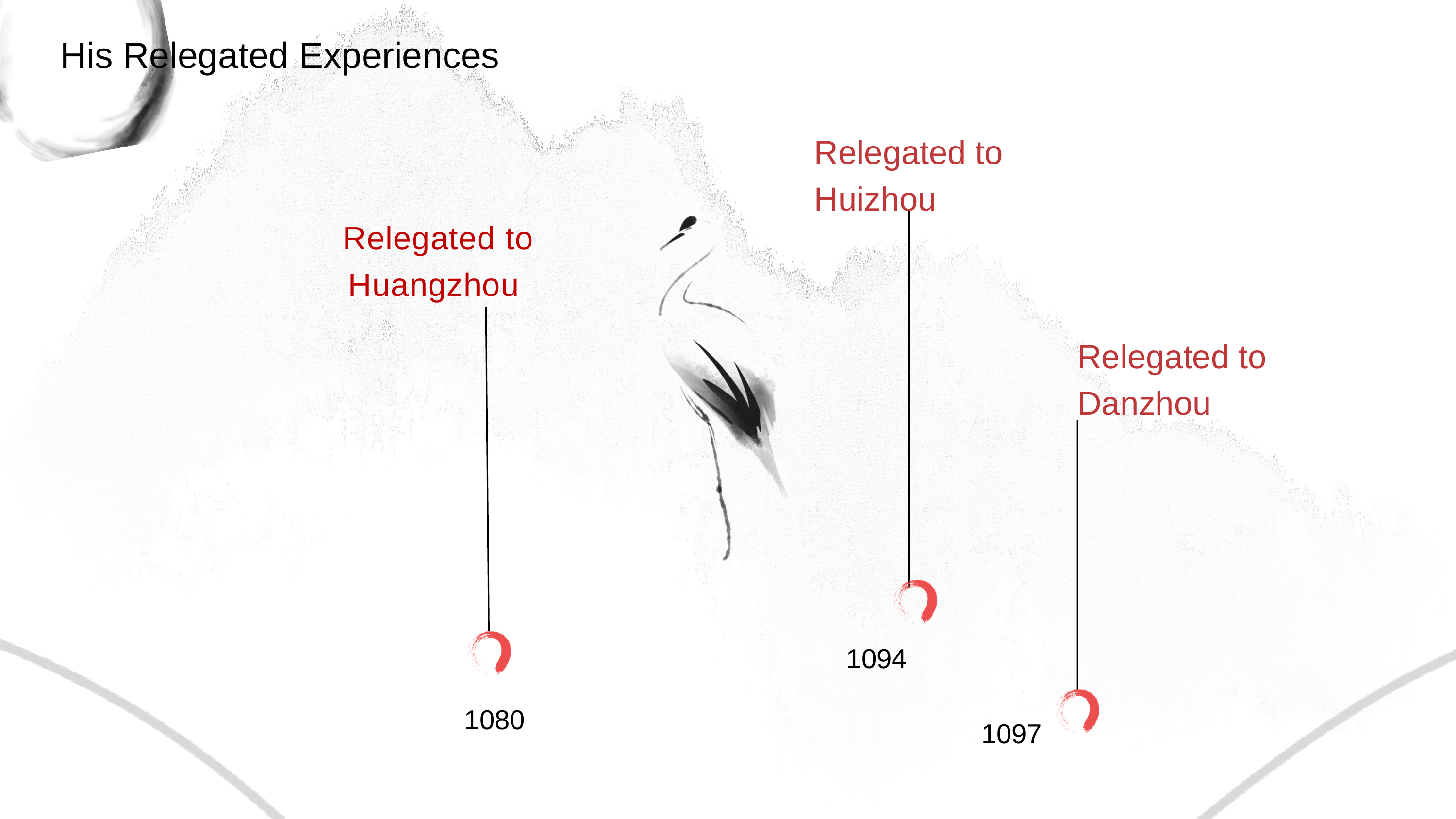

His Relegated Experiences
Relegated to Huizhou
Relegated to Huangzhou

Relegated to Danzhou

1094

1080
1097